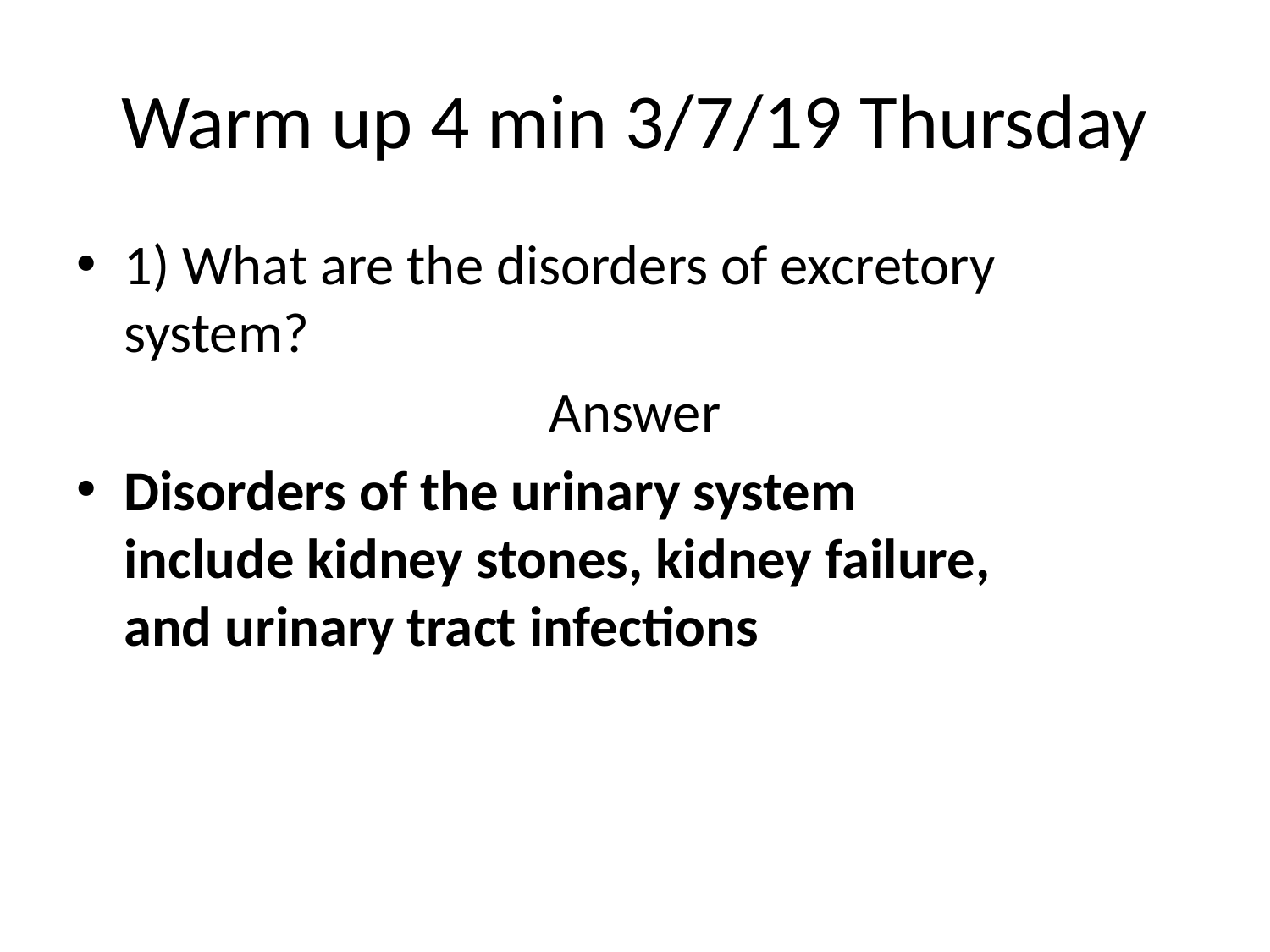

# Warm up 4 min 3/7/19 Thursday
1) What are the disorders of excretory system?
Answer
Disorders of the urinary system include kidney stones, kidney failure, and urinary tract infections